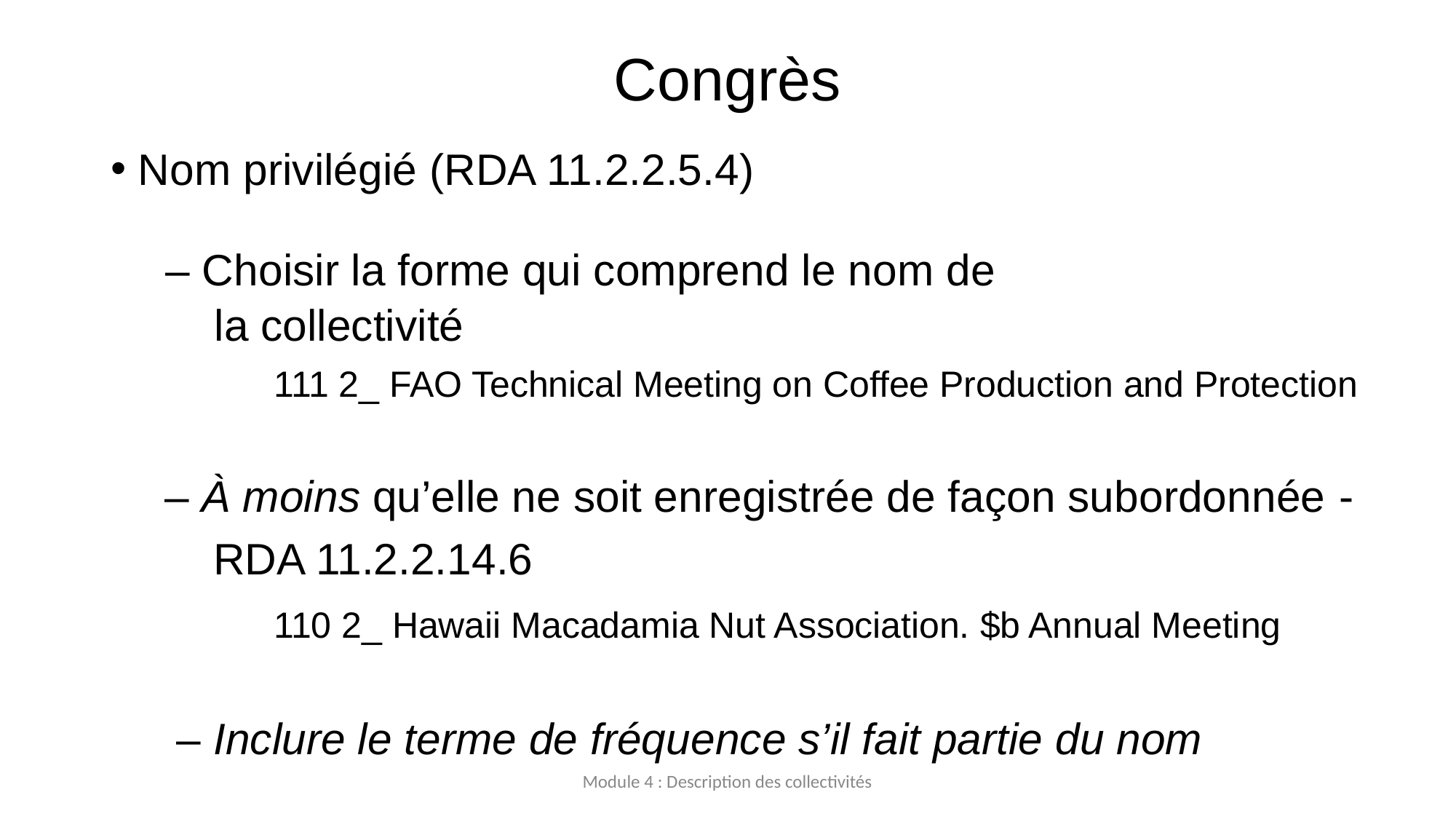

# Congrès
Nom privilégié (RDA 11.2.2.5.4)

– Choisir la forme qui comprend le nom de
    la collectivité
  		111 2_ FAO Technical Meeting on Coffee Production and Protection

	– À moins qu’elle ne soit enregistrée de façon subordonnée -
  	    RDA 11.2.2.14.6
  		110 2_ Hawaii Macadamia Nut Association. $b Annual Meeting

 	 – Inclure le terme de fréquence s’il fait partie du nom
Module 4 : Description des collectivités